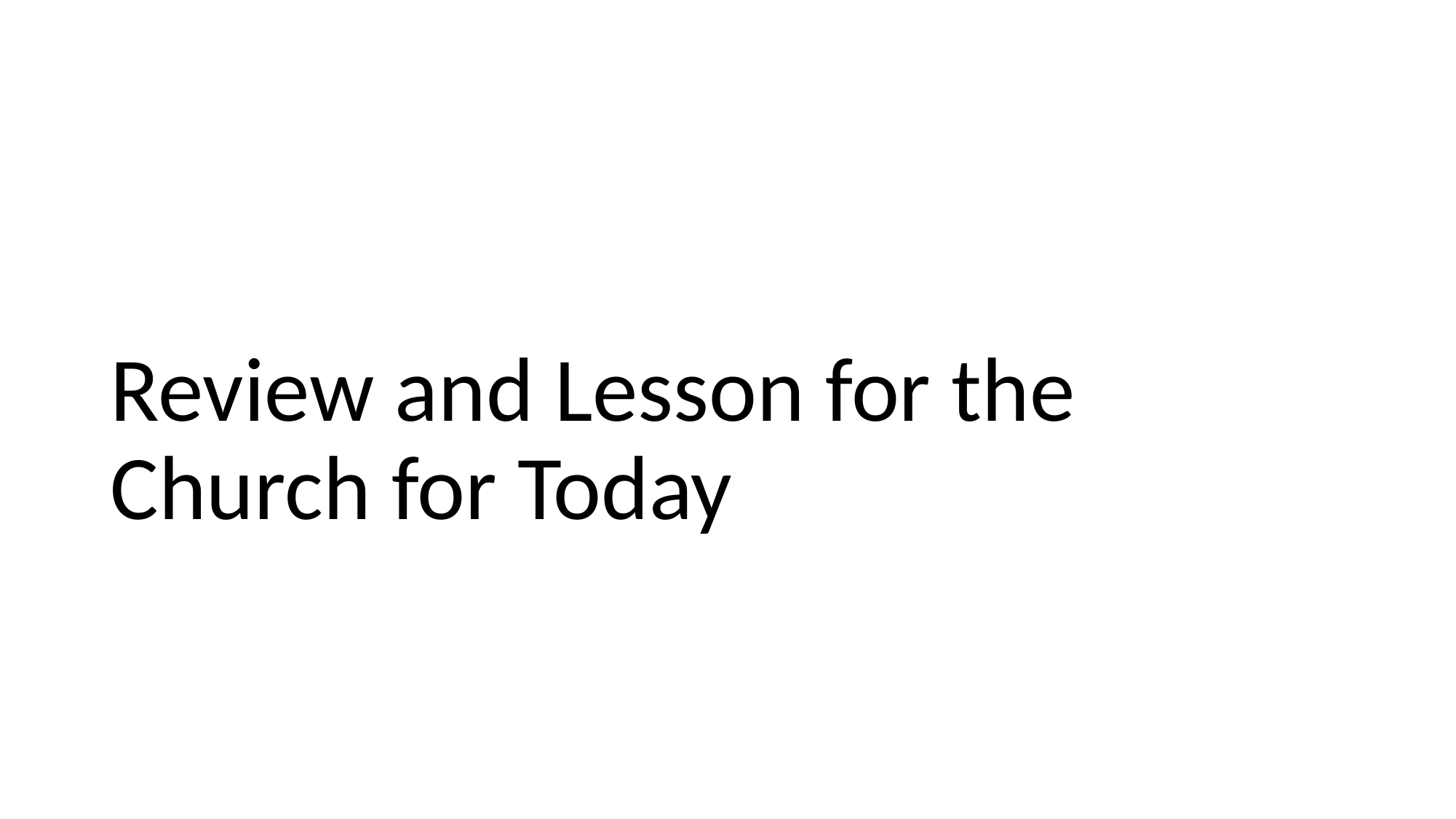

# Review and Lesson for the Church for Today